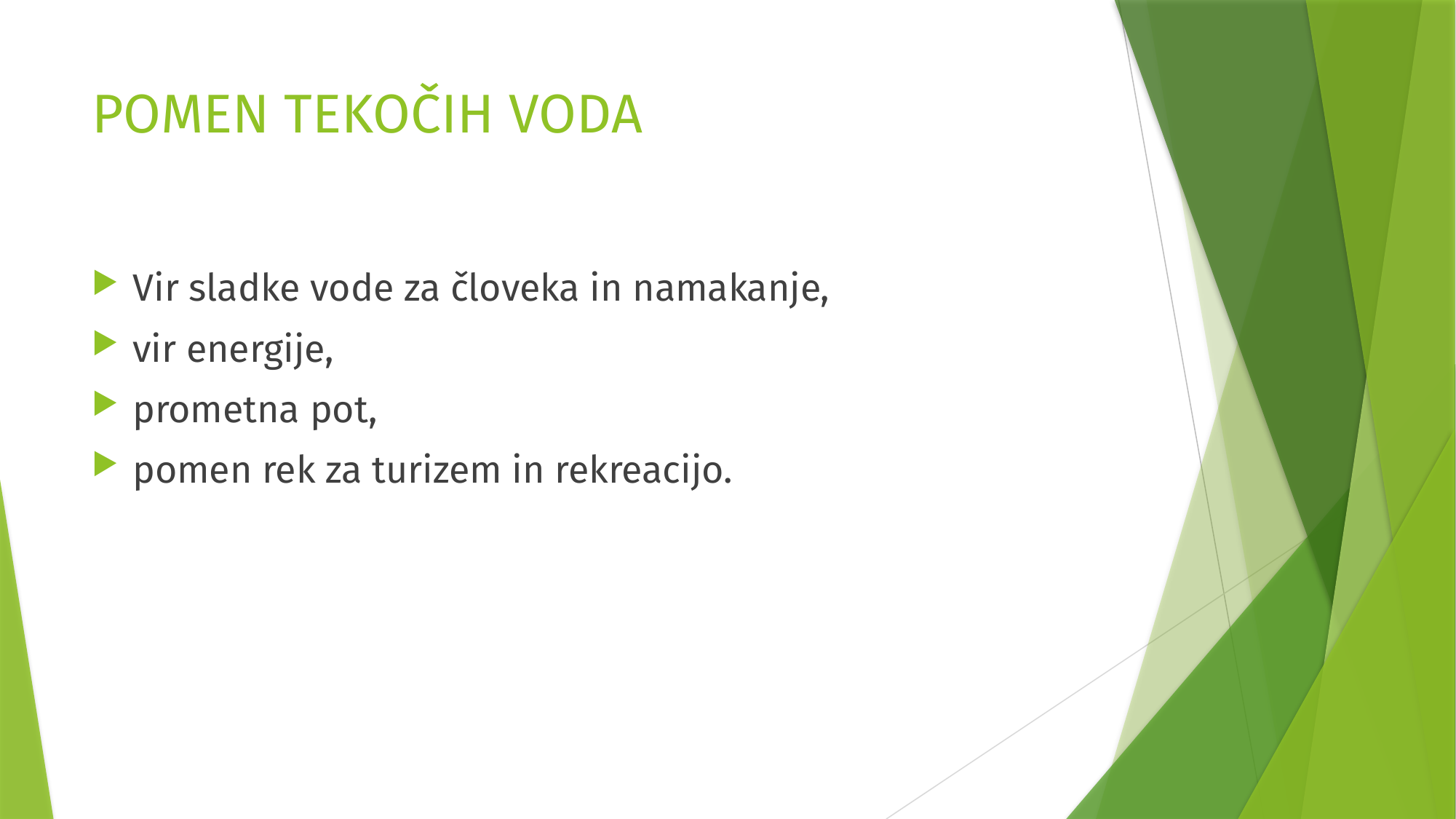

# POMEN TEKOČIH VODA
Vir sladke vode za človeka in namakanje,
vir energije,
prometna pot,
pomen rek za turizem in rekreacijo.